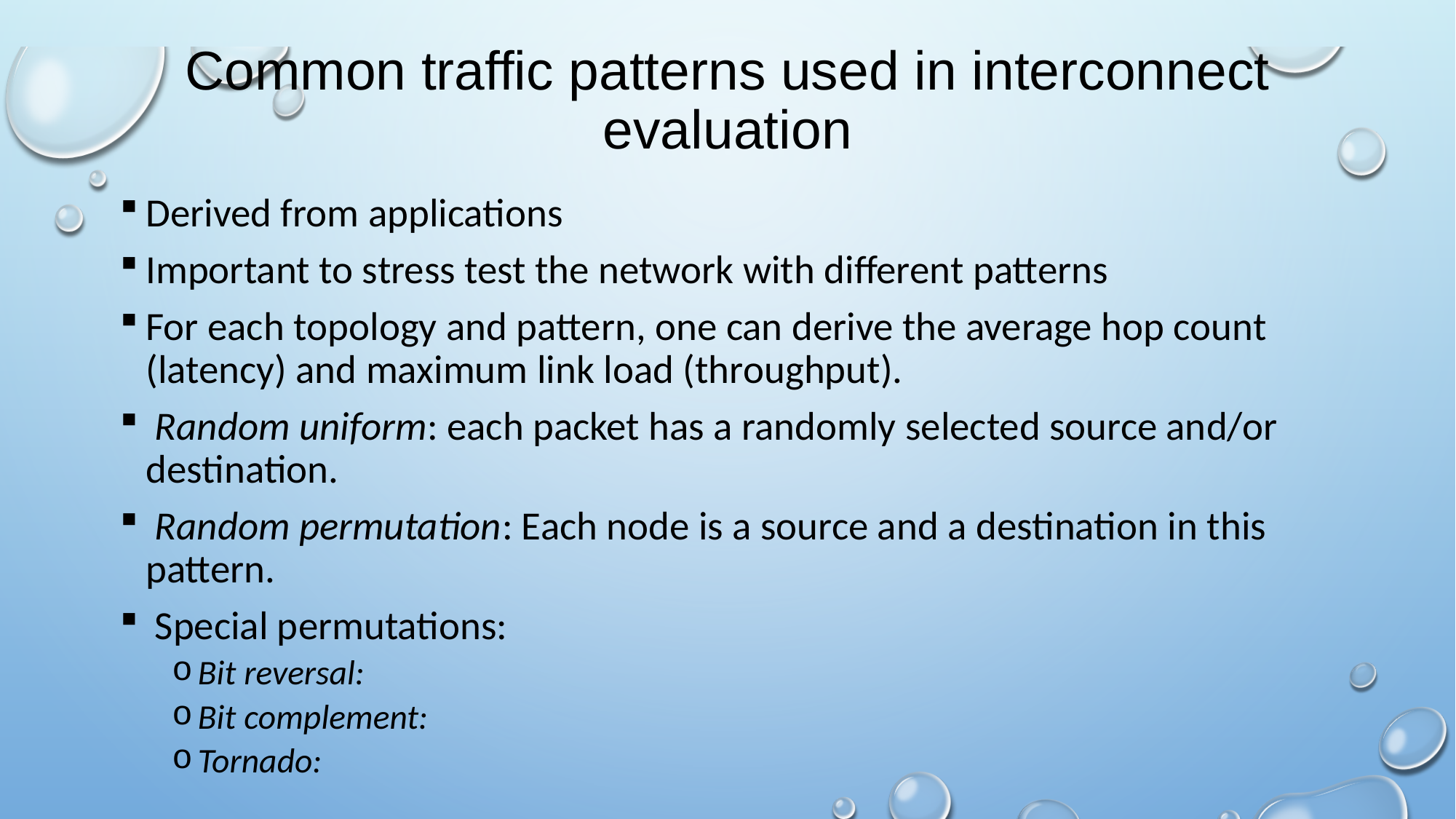

# Common traffic patterns used in interconnect evaluation
Derived from applications
Important to stress test the network with different patterns
For each topology and pattern, one can derive the average hop count (latency) and maximum link load (throughput).
 Random uniform: each packet has a randomly selected source and/or destination.
 Random permutation: Each node is a source and a destination in this pattern.
 Special permutations:
Bit reversal:
Bit complement:
Tornado: